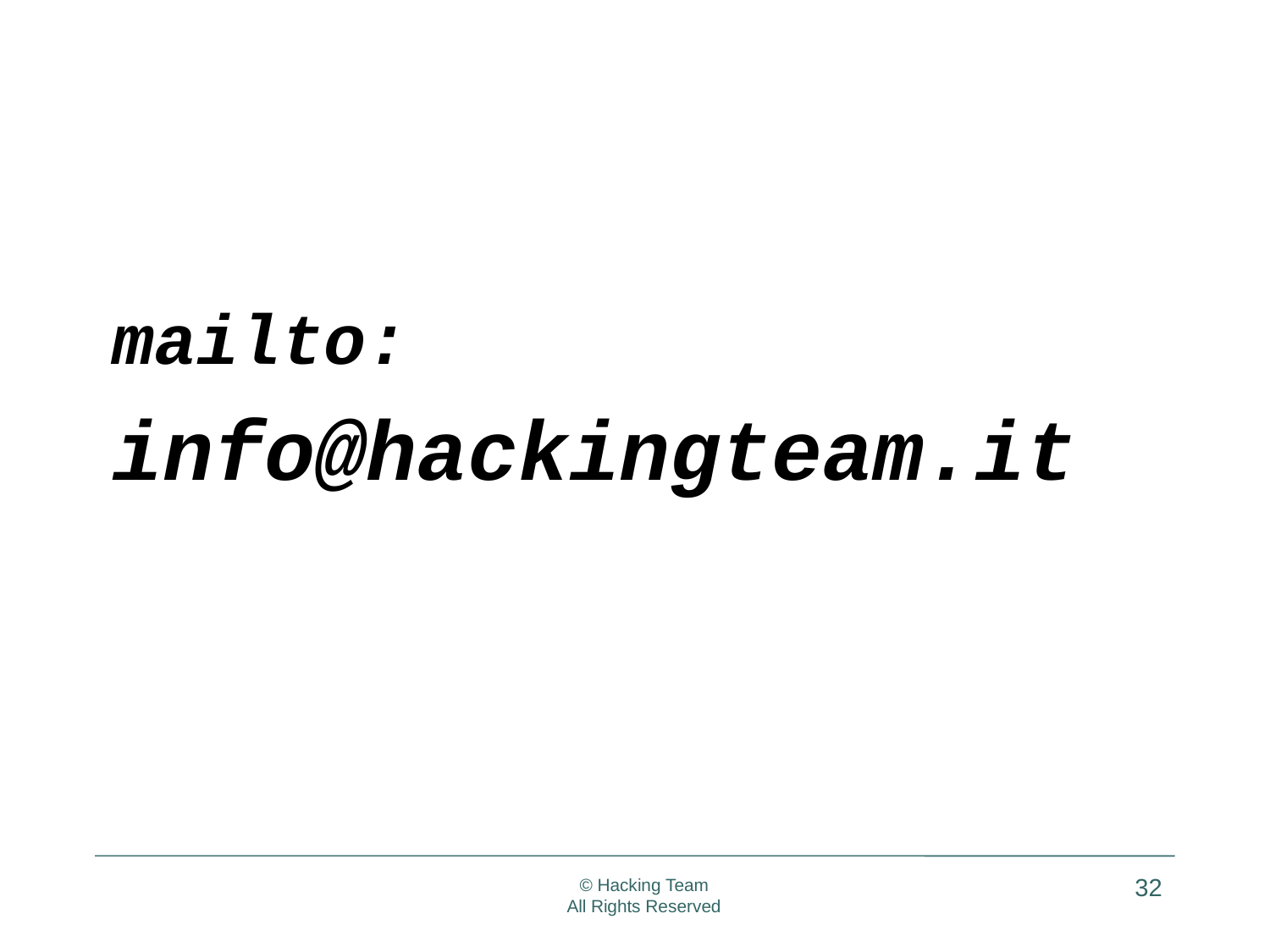

mailto:
info@hackingteam.it
32
© Hacking Team
All Rights Reserved